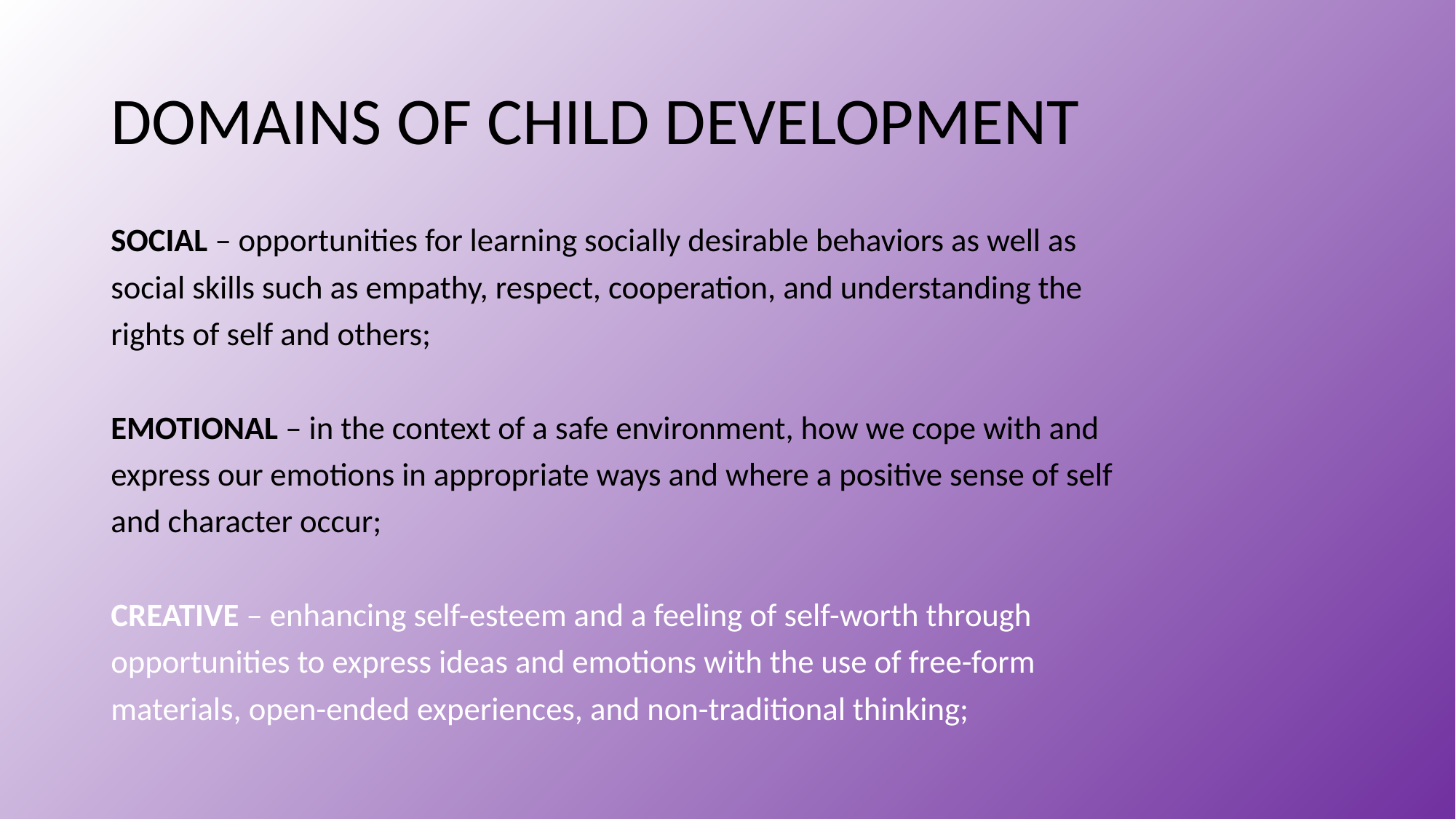

# DOMAINS OF CHILD DEVELOPMENT
SOCIAL – opportunities for learning socially desirable behaviors as well as
social skills such as empathy, respect, cooperation, and understanding the
rights of self and others;

EMOTIONAL – in the context of a safe environment, how we cope with and
express our emotions in appropriate ways and where a positive sense of self
and character occur;

CREATIVE – enhancing self-esteem and a feeling of self-worth through
opportunities to express ideas and emotions with the use of free-form
materials, open-ended experiences, and non-traditional thinking;